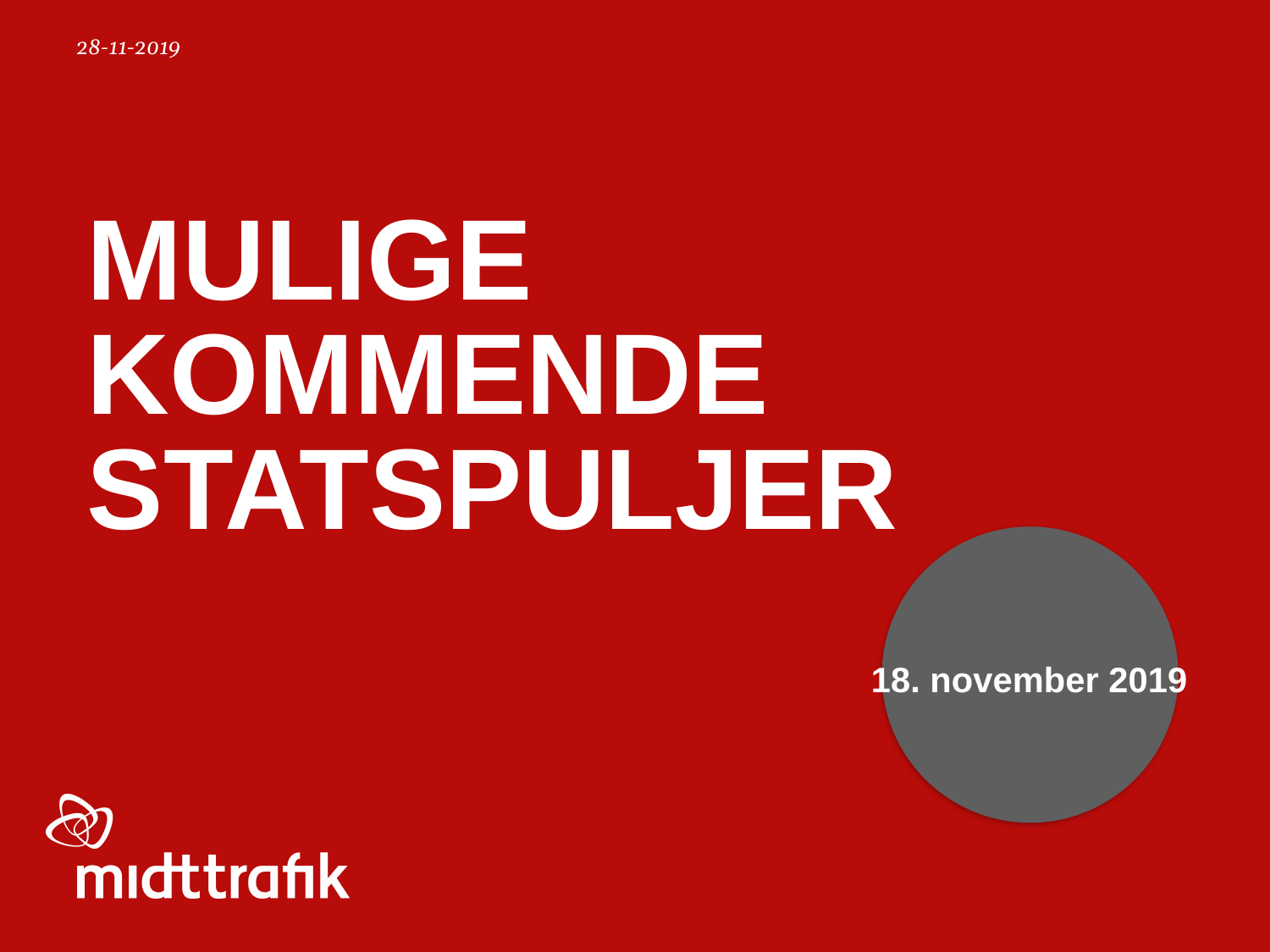

28-11-2019
# Mulige kommende statspuljer
       18. november 2019